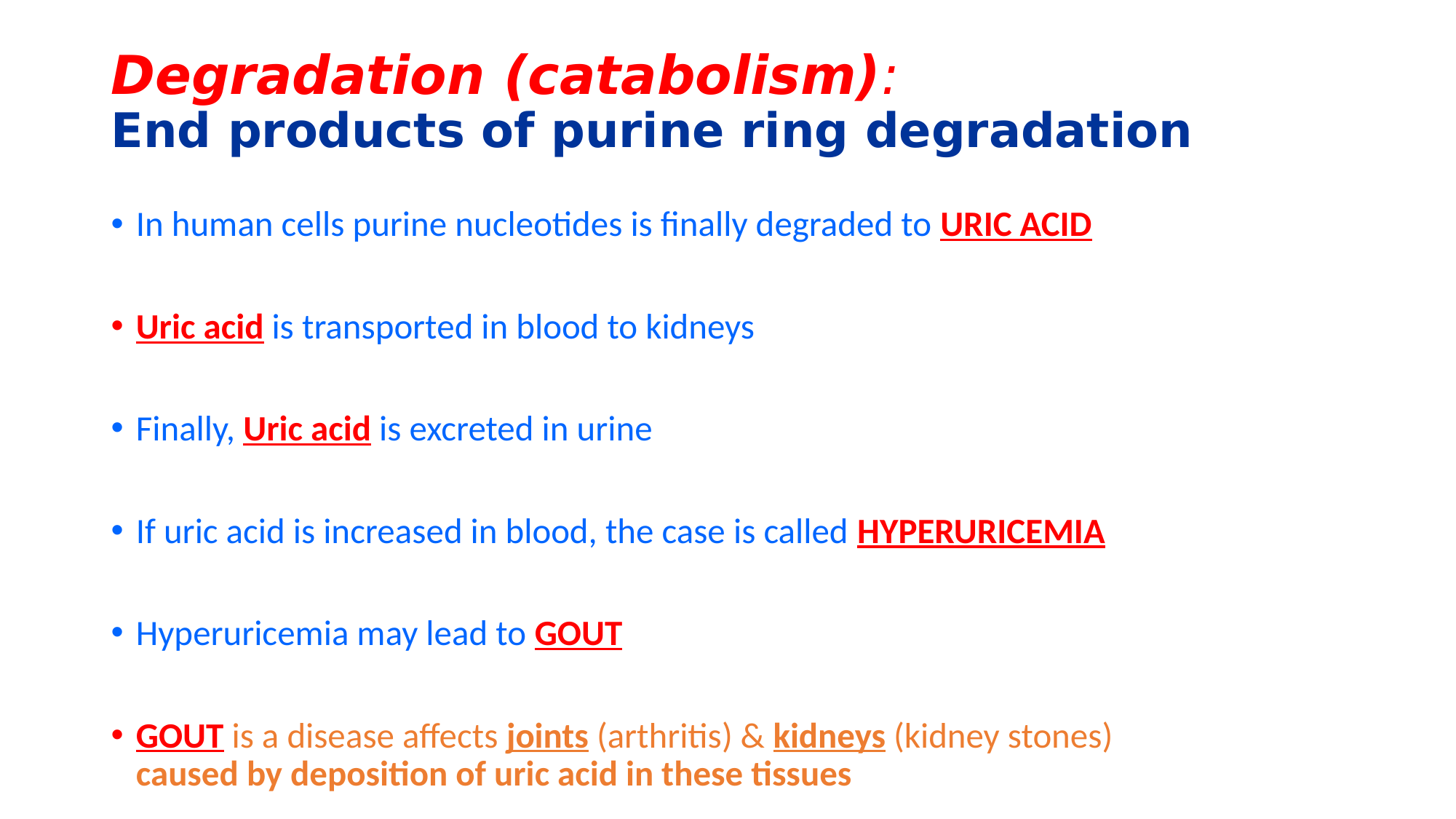

# Degradation (catabolism): End products of purine ring degradation
In human cells purine nucleotides is finally degraded to URIC ACID

Uric acid is transported in blood to kidneys

Finally, Uric acid is excreted in urine

If uric acid is increased in blood, the case is called HYPERURICEMIA

Hyperuricemia may lead to GOUT

GOUT is a disease affects joints (arthritis) & kidneys (kidney stones) caused by deposition of uric acid in these tissues